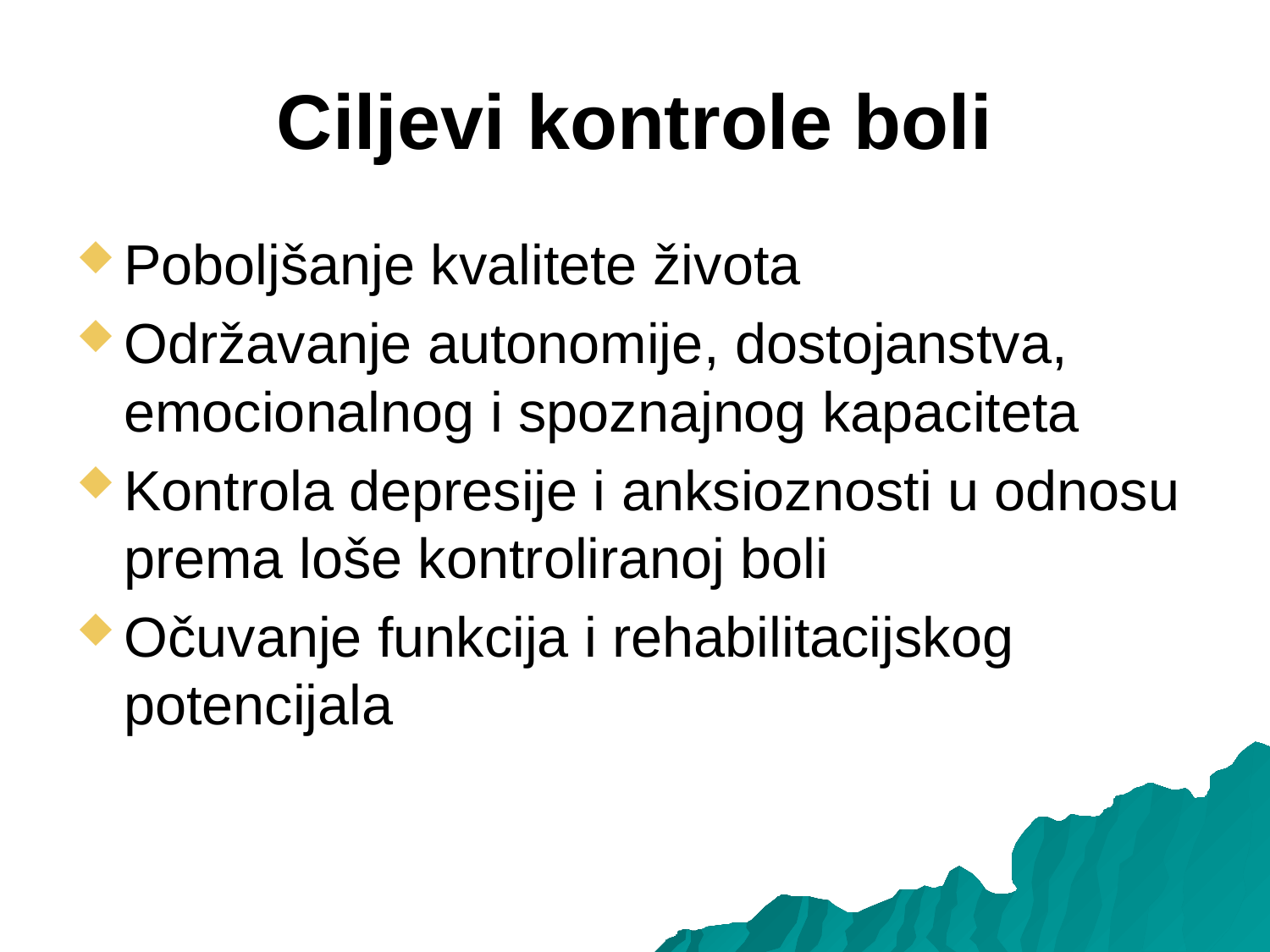

# Ciljevi kontrole boli
Poboljšanje kvalitete života
Održavanje autonomije, dostojanstva, emocionalnog i spoznajnog kapaciteta
Kontrola depresije i anksioznosti u odnosu prema loše kontroliranoj boli
Očuvanje funkcija i rehabilitacijskog potencijala